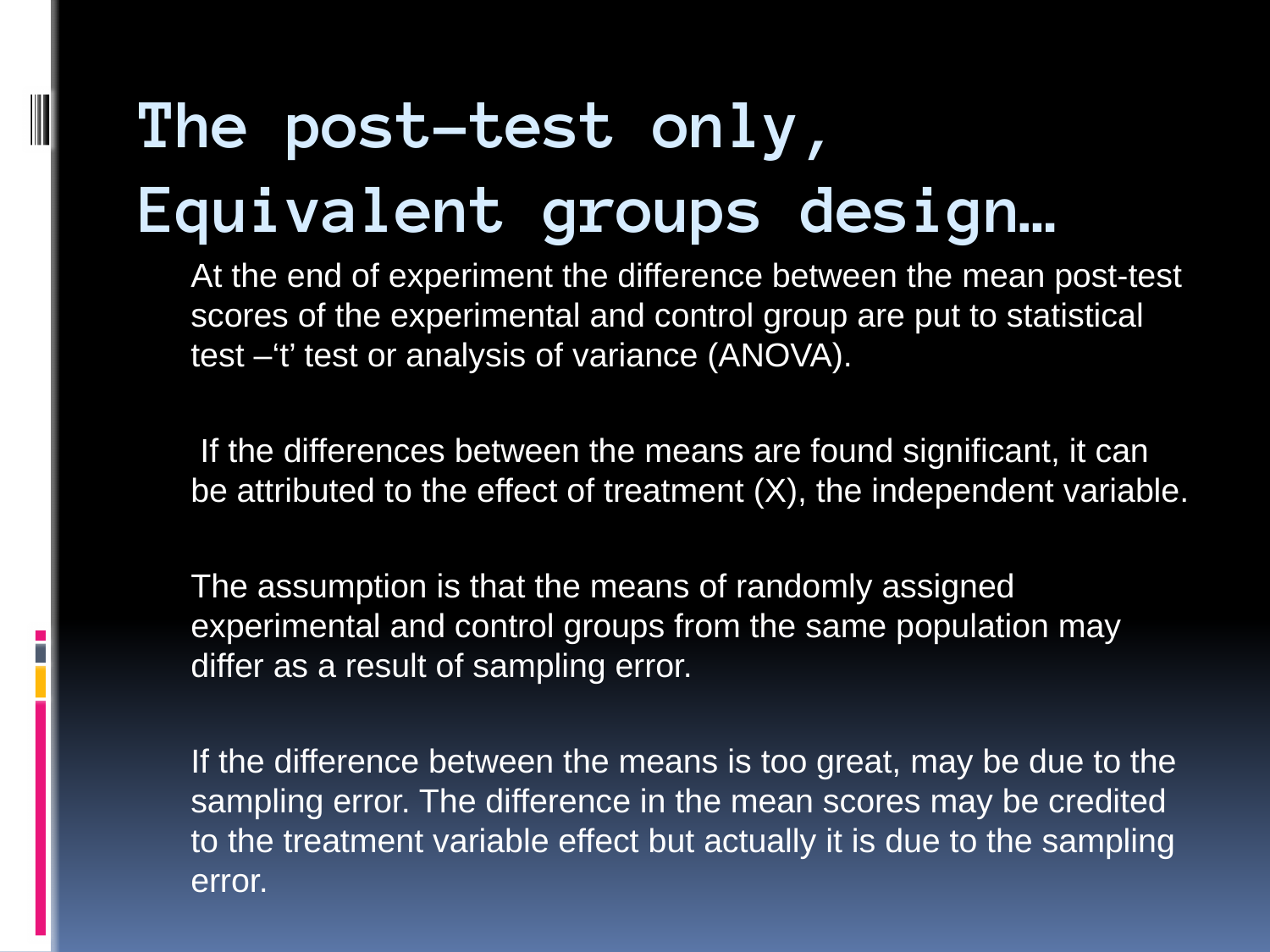

# The post-test only, Equivalent groups design…
 	At the end of experiment the difference between the mean post-test scores of the experimental and control group are put to statistical test –‘t’ test or analysis of variance (ANOVA).

	 If the differences between the means are found significant, it can be attributed to the effect of treatment (X), the independent variable.

	The assumption is that the means of randomly assigned experimental and control groups from the same population may differ as a result of sampling error.

	If the difference between the means is too great, may be due to the sampling error. The difference in the mean scores may be credited to the treatment variable effect but actually it is due to the sampling error.